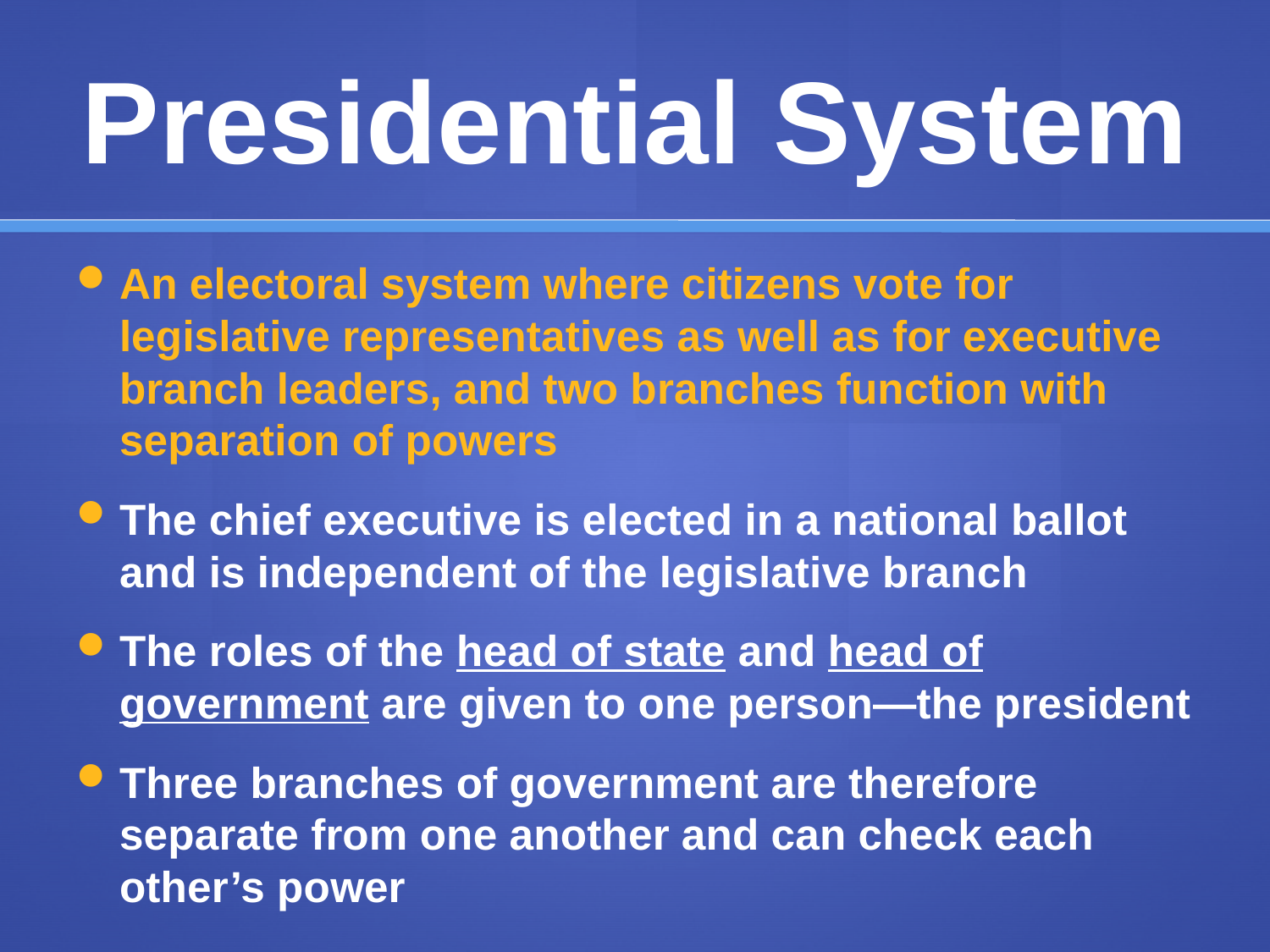

# Presidential System
An electoral system where citizens vote for legislative representatives as well as for executive branch leaders, and two branches function with separation of powers
The chief executive is elected in a national ballot and is independent of the legislative branch
The roles of the head of state and head of government are given to one person—the president
Three branches of government are therefore separate from one another and can check each other’s power